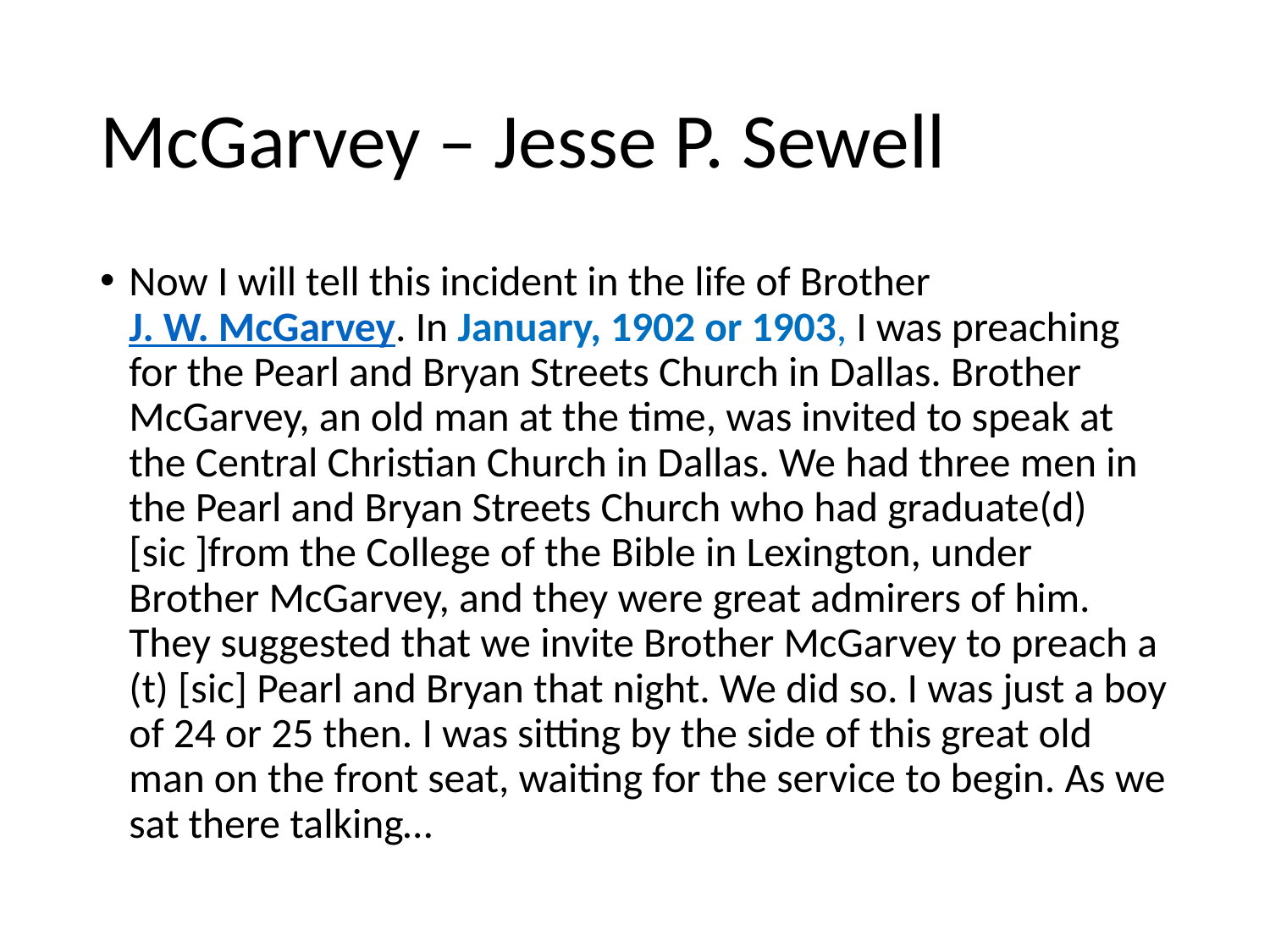

# McGarvey – Jesse P. Sewell
Now I will tell this incident in the life of Brother J. W. McGarvey. In January, 1902 or 1903, I was preaching for the Pearl and Bryan Streets Church in Dallas. Brother McGarvey, an old man at the time, was invited to speak at the Central Christian Church in Dallas. We had three men in the Pearl and Bryan Streets Church who had graduate(d) [sic ]from the College of the Bible in Lexington, under Brother McGarvey, and they were great admirers of him. They suggested that we invite Brother McGarvey to preach a (t) [sic] Pearl and Bryan that night. We did so. I was just a boy of 24 or 25 then. I was sitting by the side of this great old man on the front seat, waiting for the service to begin. As we sat there talking…